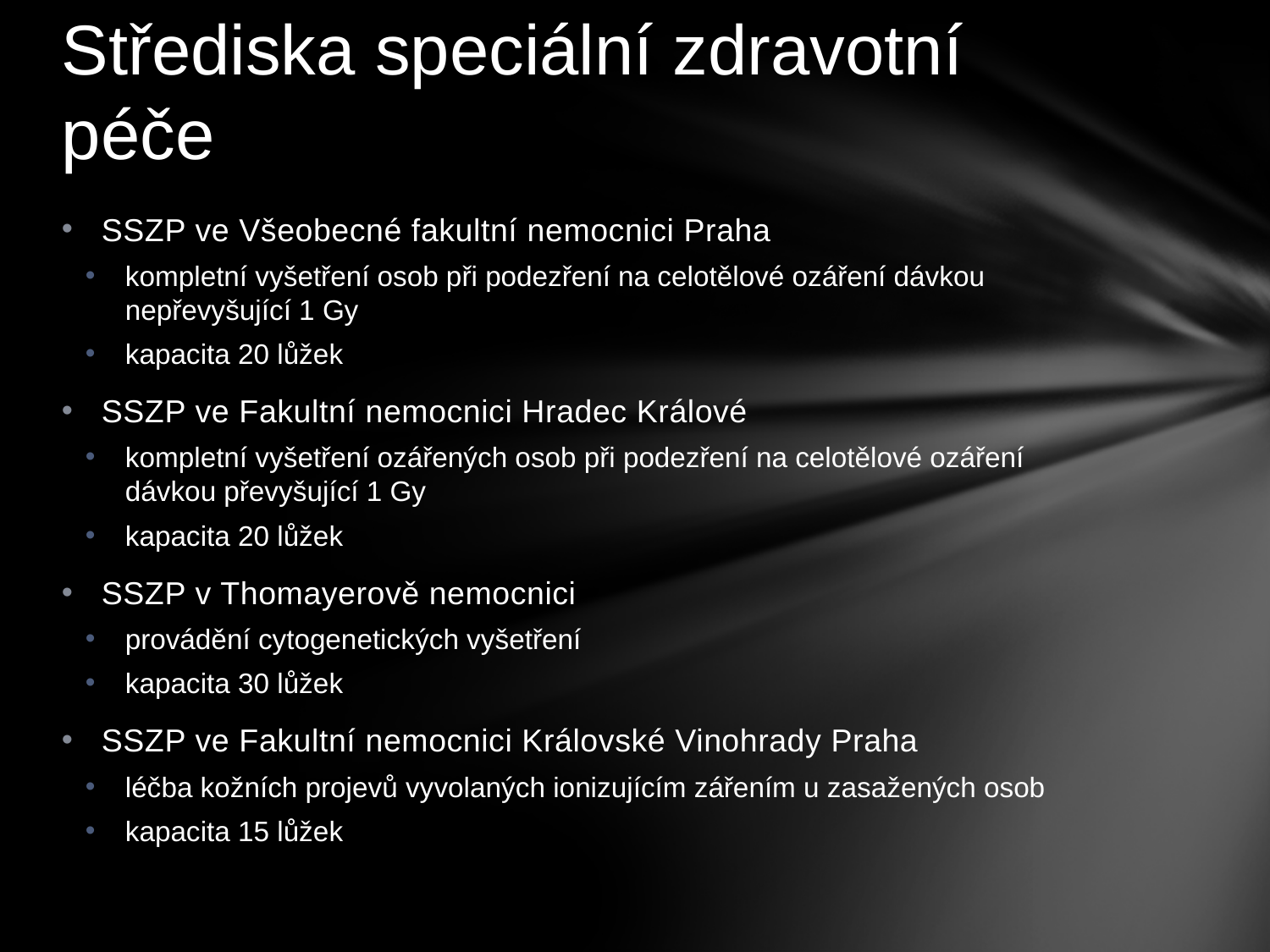

# Střediska speciální zdravotní péče
SSZP ve Všeobecné fakultní nemocnici Praha
kompletní vyšetření osob při podezření na celotělové ozáření dávkou nepřevyšující 1 Gy
kapacita 20 lůžek
SSZP ve Fakultní nemocnici Hradec Králové
kompletní vyšetření ozářených osob při podezření na celotělové ozáření dávkou převyšující 1 Gy
kapacita 20 lůžek
SSZP v Thomayerově nemocnici
provádění cytogenetických vyšetření
kapacita 30 lůžek
SSZP ve Fakultní nemocnici Královské Vinohrady Praha
léčba kožních projevů vyvolaných ionizujícím zářením u zasažených osob
kapacita 15 lůžek